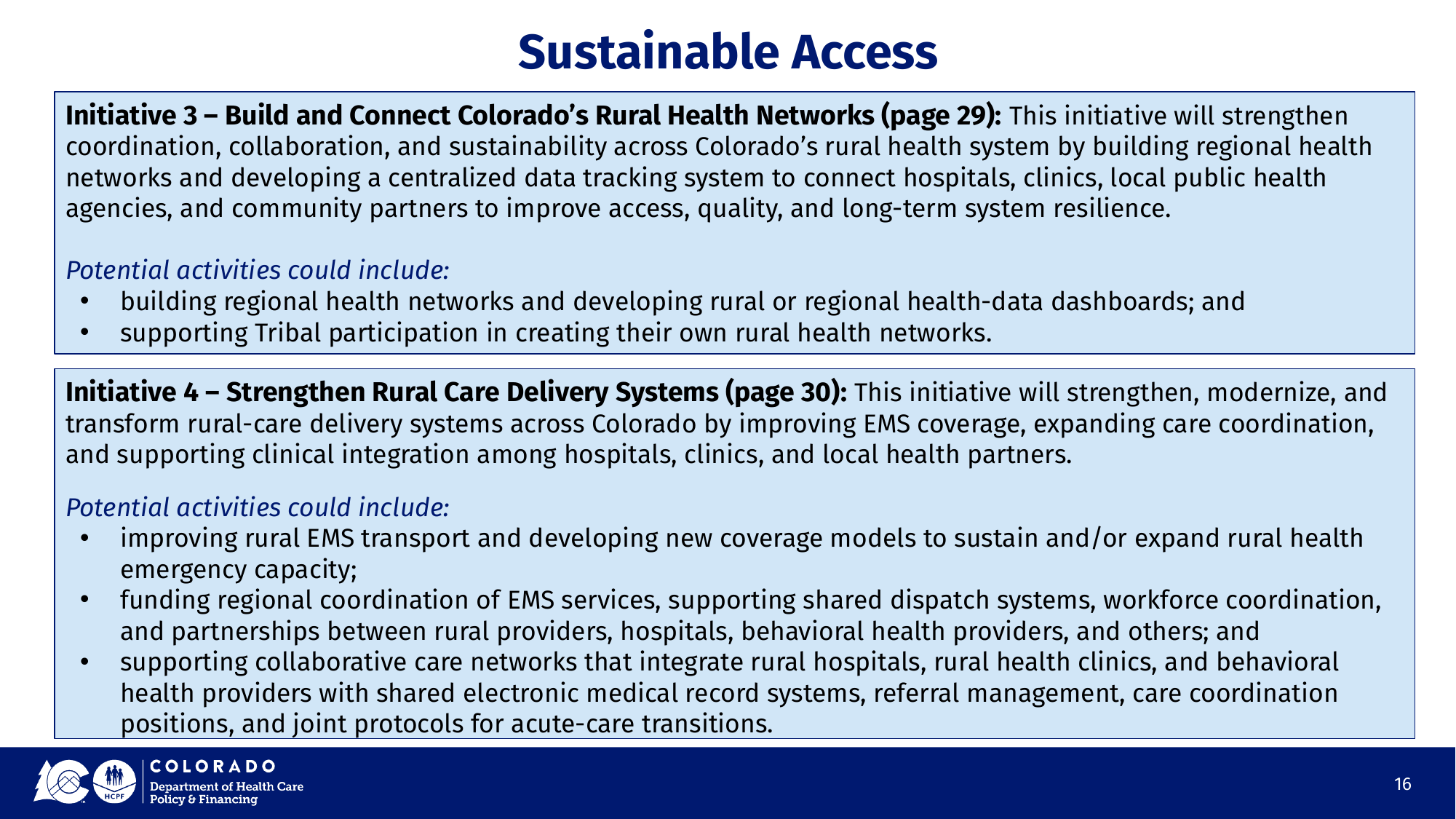

# Sustainable Access
Initiative 3 – Build and Connect Colorado’s Rural Health Networks (page 29): This initiative will strengthen coordination, collaboration, and sustainability across Colorado’s rural health system by building regional health networks and developing a centralized data tracking system to connect hospitals, clinics, local public health agencies, and community partners to improve access, quality, and long-term system resilience.

Potential activities could include:
building regional health networks and developing rural or regional health-data dashboards; and
supporting Tribal participation in creating their own rural health networks.

Initiative 4 – Strengthen Rural Care Delivery Systems (page 30): This initiative will strengthen, modernize, and transform rural-care delivery systems across Colorado by improving EMS coverage, expanding care coordination, and supporting clinical integration among hospitals, clinics, and local health partners.

Potential activities could include:
improving rural EMS transport and developing new coverage models to sustain and/or expand rural health emergency capacity;
funding regional coordination of EMS services, supporting shared dispatch systems, workforce coordination, and partnerships between rural providers, hospitals, behavioral health providers, and others; and
supporting collaborative care networks that integrate rural hospitals, rural health clinics, and behavioral health providers with shared electronic medical record systems, referral management, care coordination positions, and joint protocols for acute-care transitions.
16